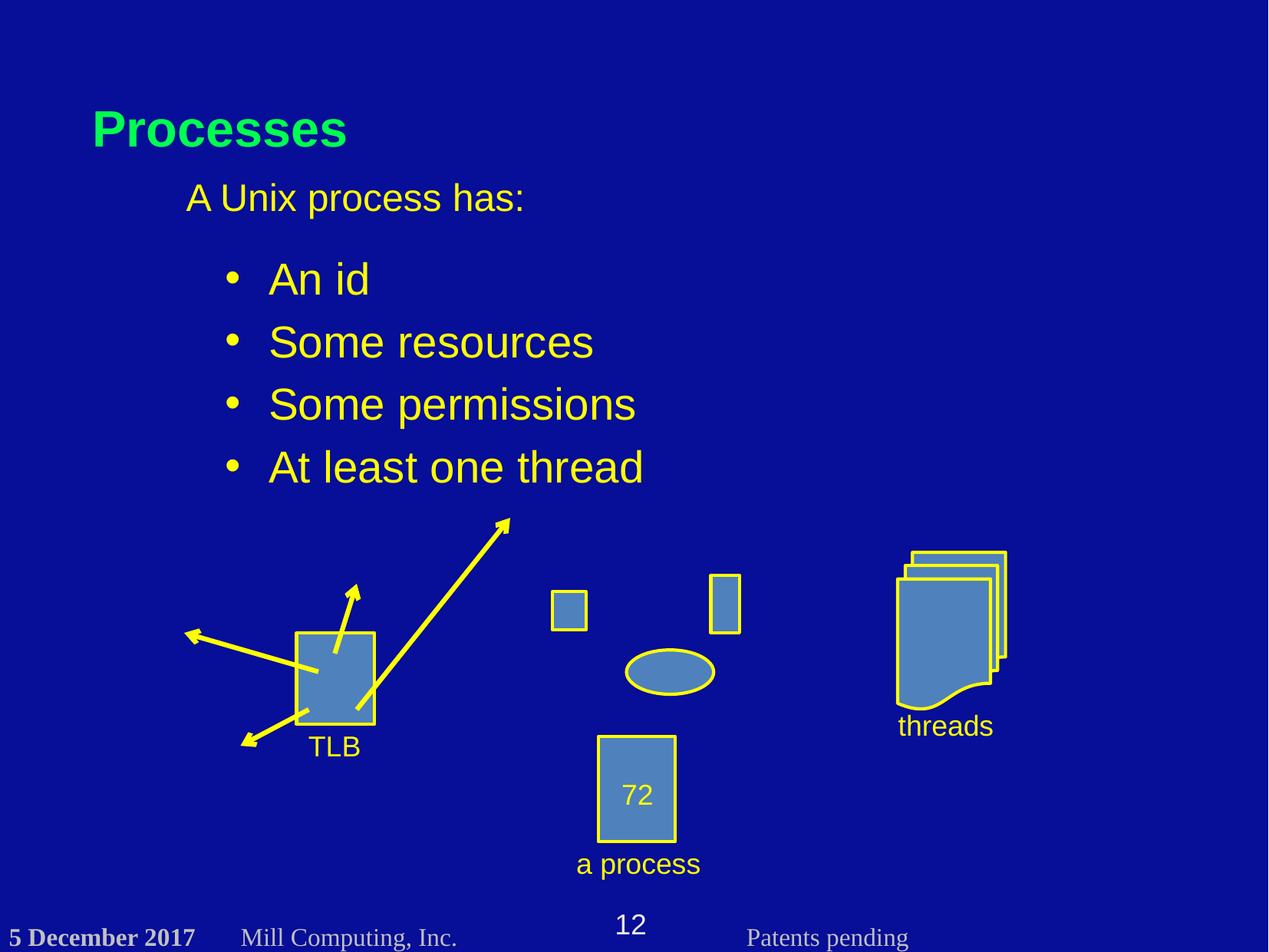

# Processes
A Unix process has:
An id
Some resources
Some permissions
At least one thread

TLB

threads

a process
72